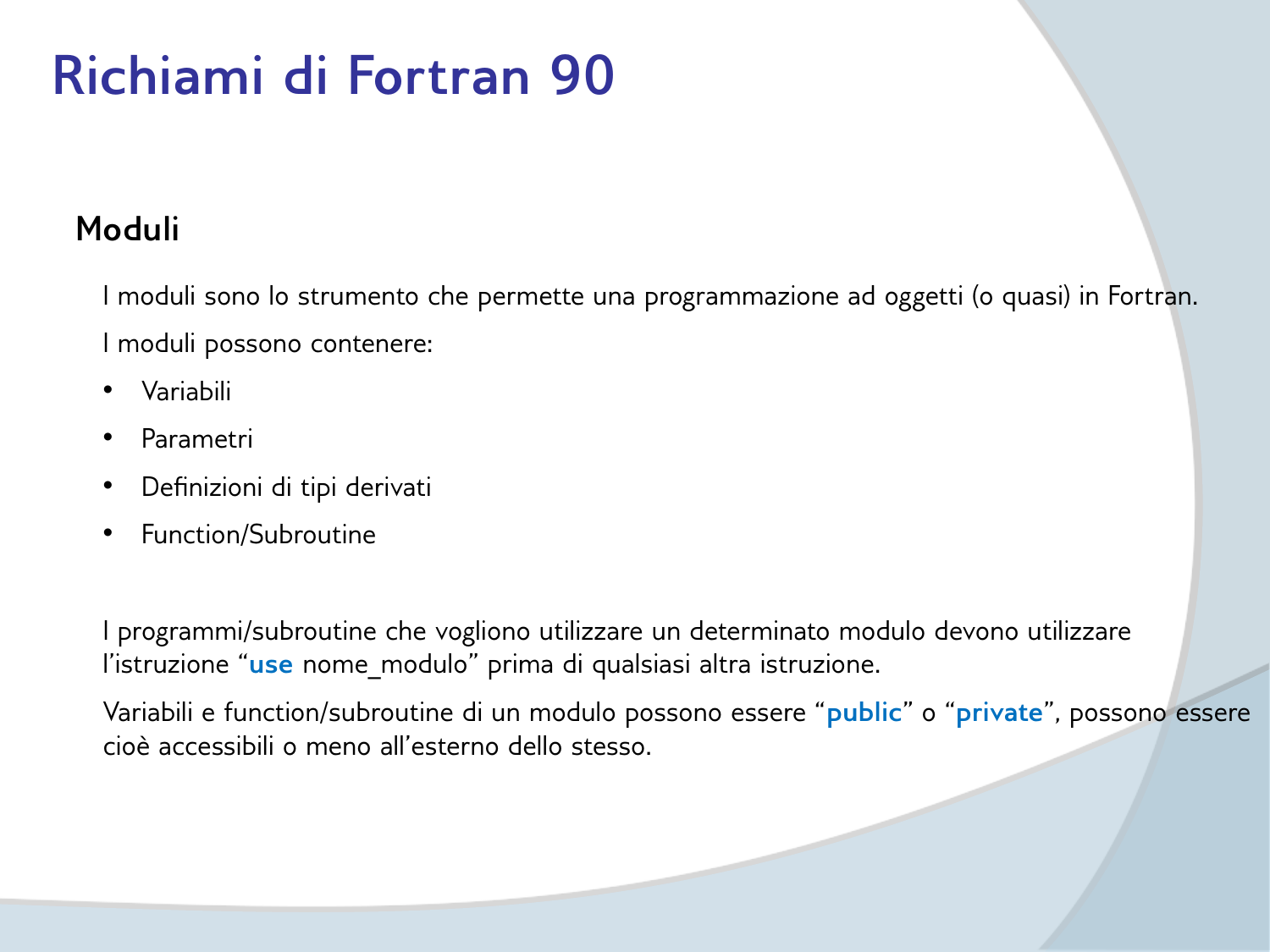

Richiami di Fortran 90
Moduli
I moduli sono lo strumento che permette una programmazione ad oggetti (o quasi) in Fortran.
I moduli possono contenere:
 Variabili
 Parametri
 Definizioni di tipi derivati
 Function/Subroutine

I programmi/subroutine che vogliono utilizzare un determinato modulo devono utilizzare l’istruzione “use nome_modulo” prima di qualsiasi altra istruzione.
Variabili e function/subroutine di un modulo possono essere “public” o “private”, possono essere cioè accessibili o meno all’esterno dello stesso.